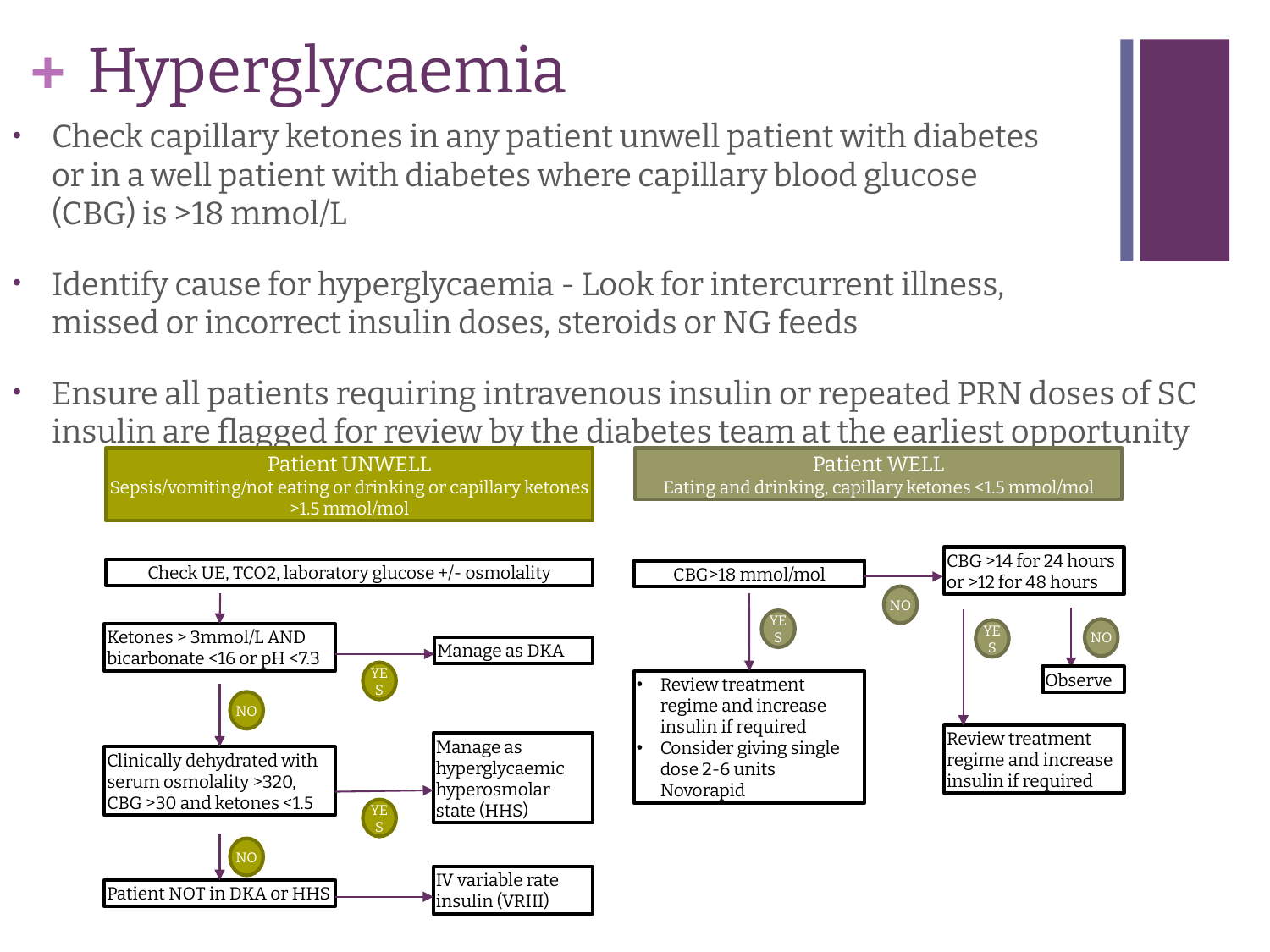

# Hyperglycaemia
Check capillary ketones in any patient unwell patient with diabetes
or in a well patient with diabetes where capillary blood glucose
(CBG) is >18 mmol/L
Identify cause for hyperglycaemia - Look for intercurrent illness,
missed or incorrect insulin doses, steroids or NG feeds
Ensure all patients requiring intravenous insulin or repeated PRN doses of SC insulin are flagged for review by the diabetes team at the earliest opportunity

Patient UNWELL
Sepsis/vomiting/not eating or drinking or capillary ketones >1.5 mmol/mol
Check UE, TCO2, laboratory glucose +/- osmolality
Ketones > 3mmol/L AND bicarbonate <16 or pH <7.3
Manage as DKA
YES
NO
Manage as hyperglycaemic hyperosmolar state (HHS)
Clinically dehydrated with serum osmolality >320, CBG >30 and ketones <1.5
YES
NO
IV variable rate insulin (VRIII)
Patient NOT in DKA or HHS
Patient WELL
Eating and drinking, capillary ketones <1.5 mmol/mol
CBG >14 for 24 hours or >12 for 48 hours
CBG>18 mmol/mol
NO
YES
NO
YES
Observe
Review treatment regime and increase insulin if required
Consider giving single dose 2-6 units Novorapid
Review treatment regime and increase insulin if required